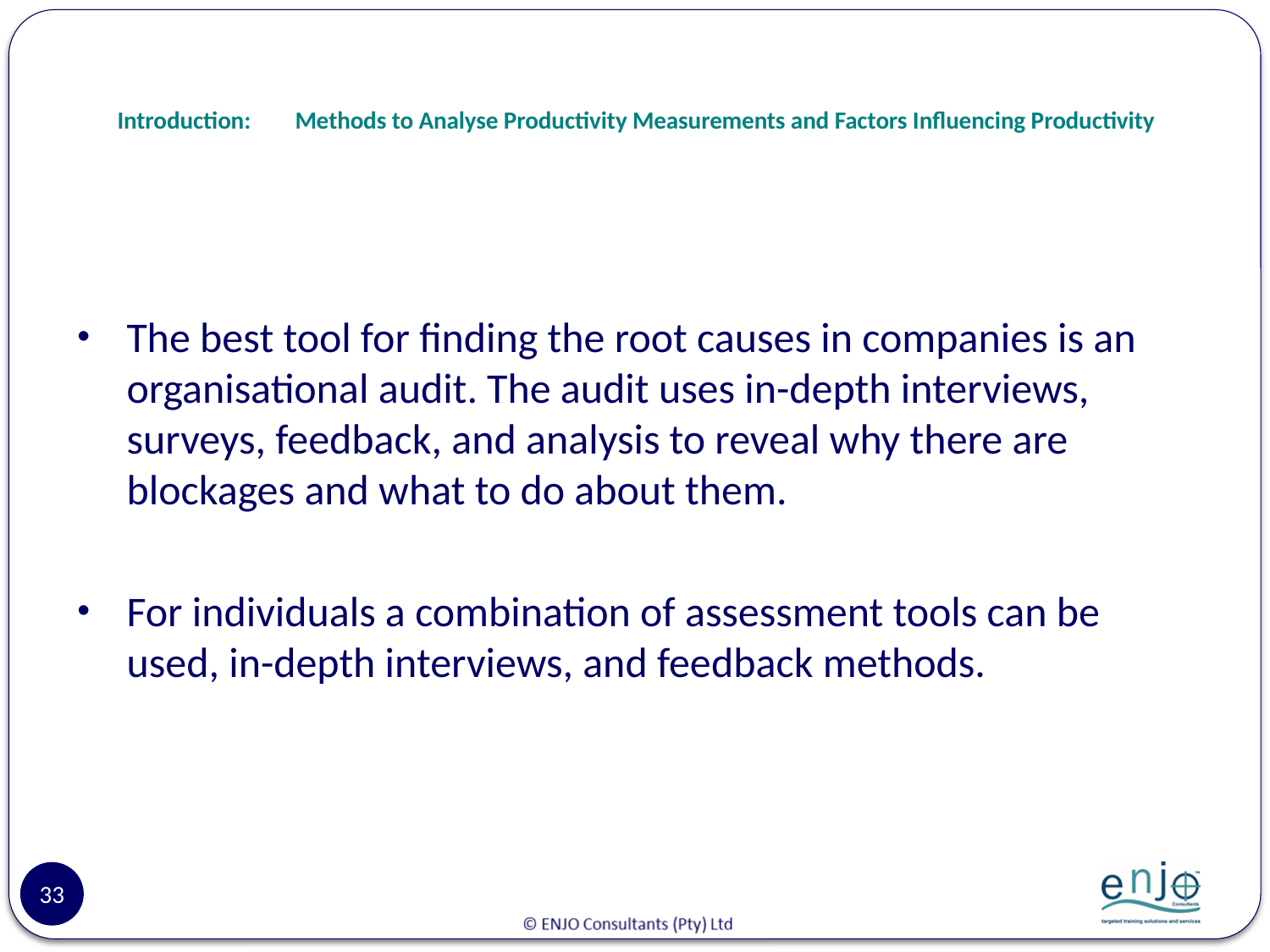

# Introduction:	Methods to Analyse Productivity Measurements and Factors Influencing Productivity
The best tool for finding the root causes in companies is an organisational audit. The audit uses in-depth interviews, surveys, feedback, and analysis to reveal why there are blockages and what to do about them.

For individuals a combination of assessment tools can be used, in-depth interviews, and feedback methods.

33